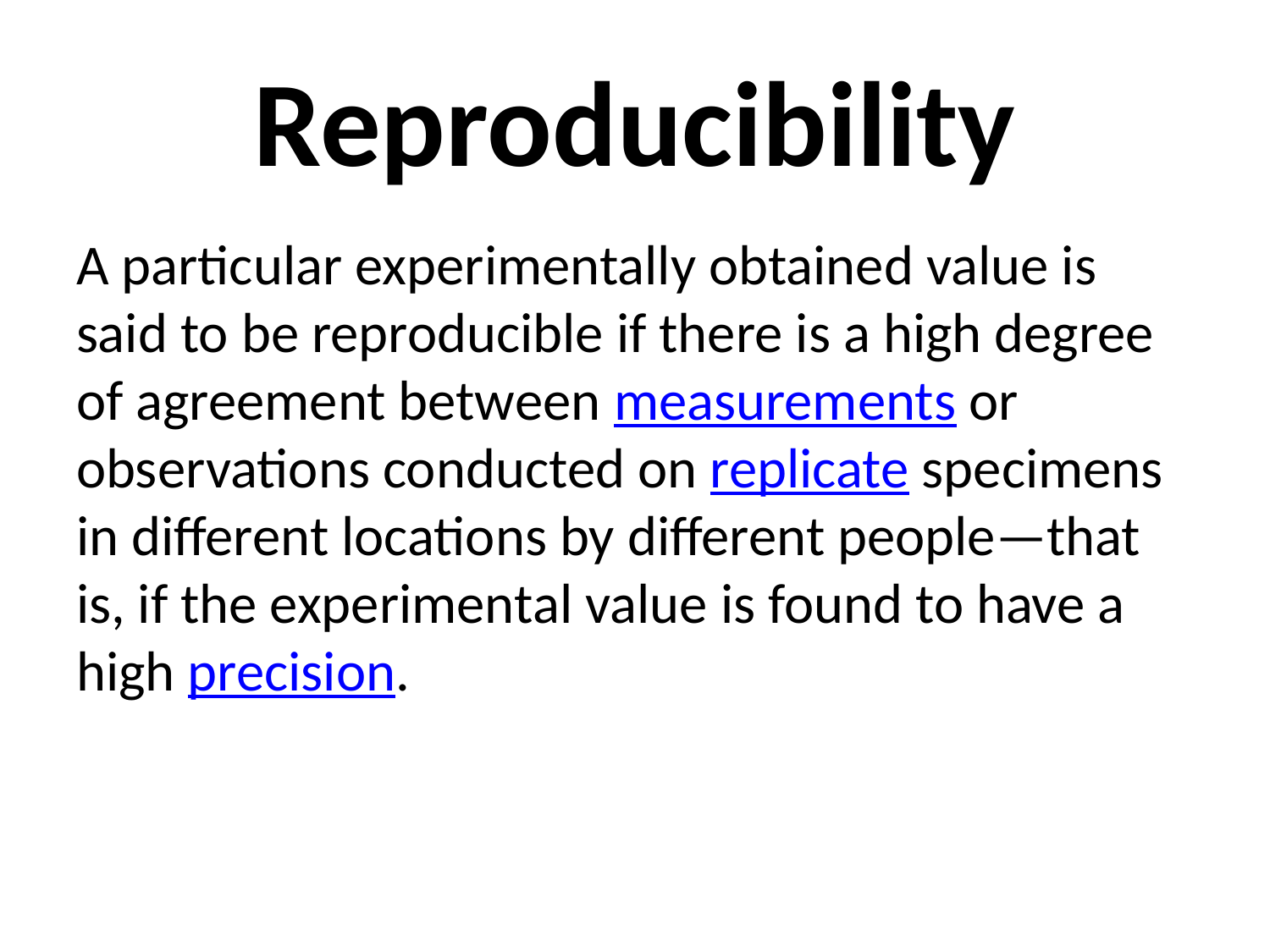

# Reproducibility
A particular experimentally obtained value is said to be reproducible if there is a high degree of agreement between measurements or observations conducted on replicate specimens in different locations by different people—that is, if the experimental value is found to have a high precision.